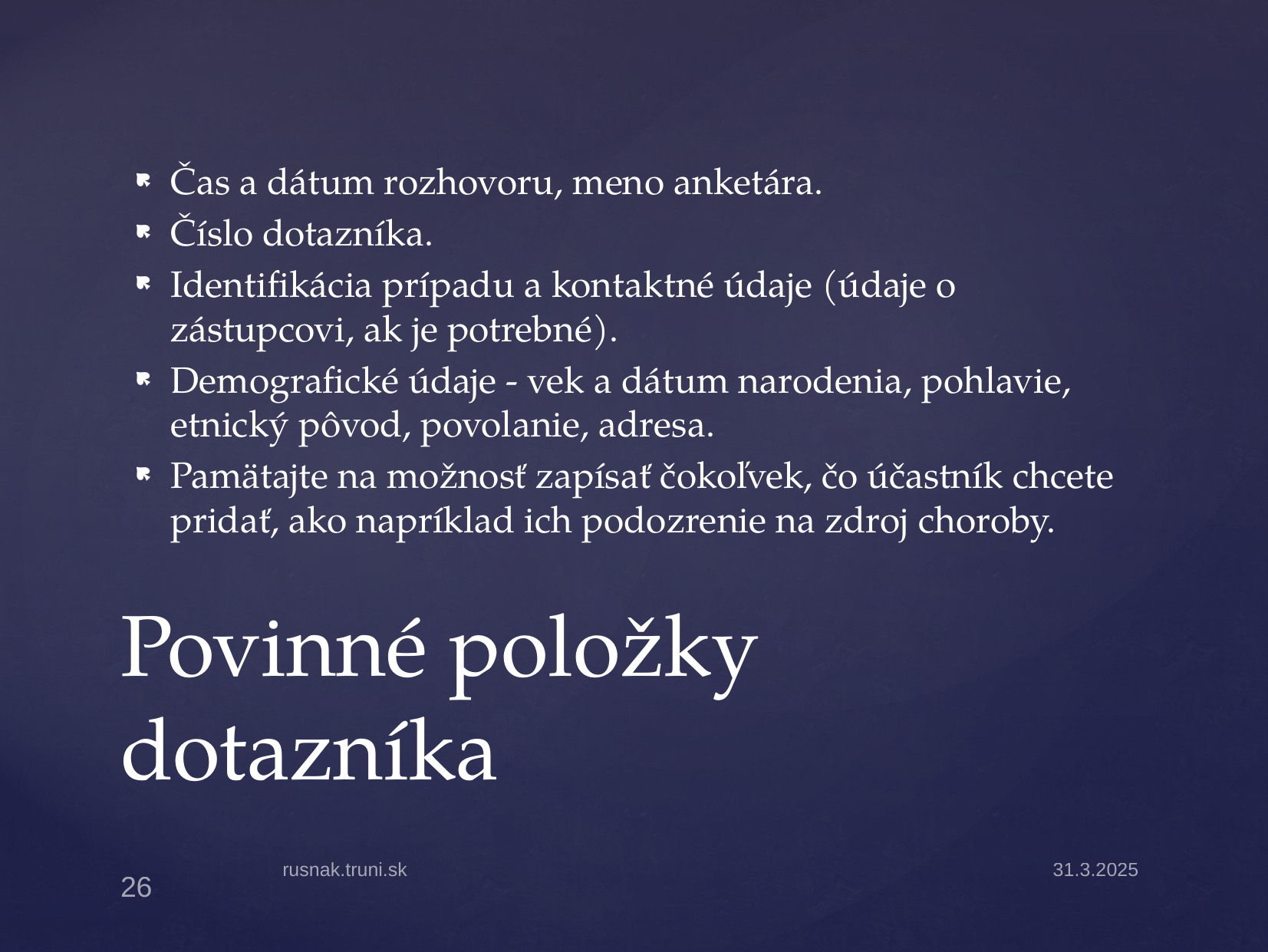

Čas a dátum rozhovoru, meno anketára.
Číslo dotazníka.
Identifikácia prípadu a kontaktné údaje (údaje o zástupcovi, ak je potrebné).
Demografické údaje - vek a dátum narodenia, pohlavie, etnický pôvod, povolanie, adresa.
Pamätajte na možnosť zapísať čokoľvek, čo účastník chcete pridať, ako napríklad ich podozrenie na zdroj choroby.
# Povinné položky dotazníka
rusnak.truni.sk
31.3.2025
26